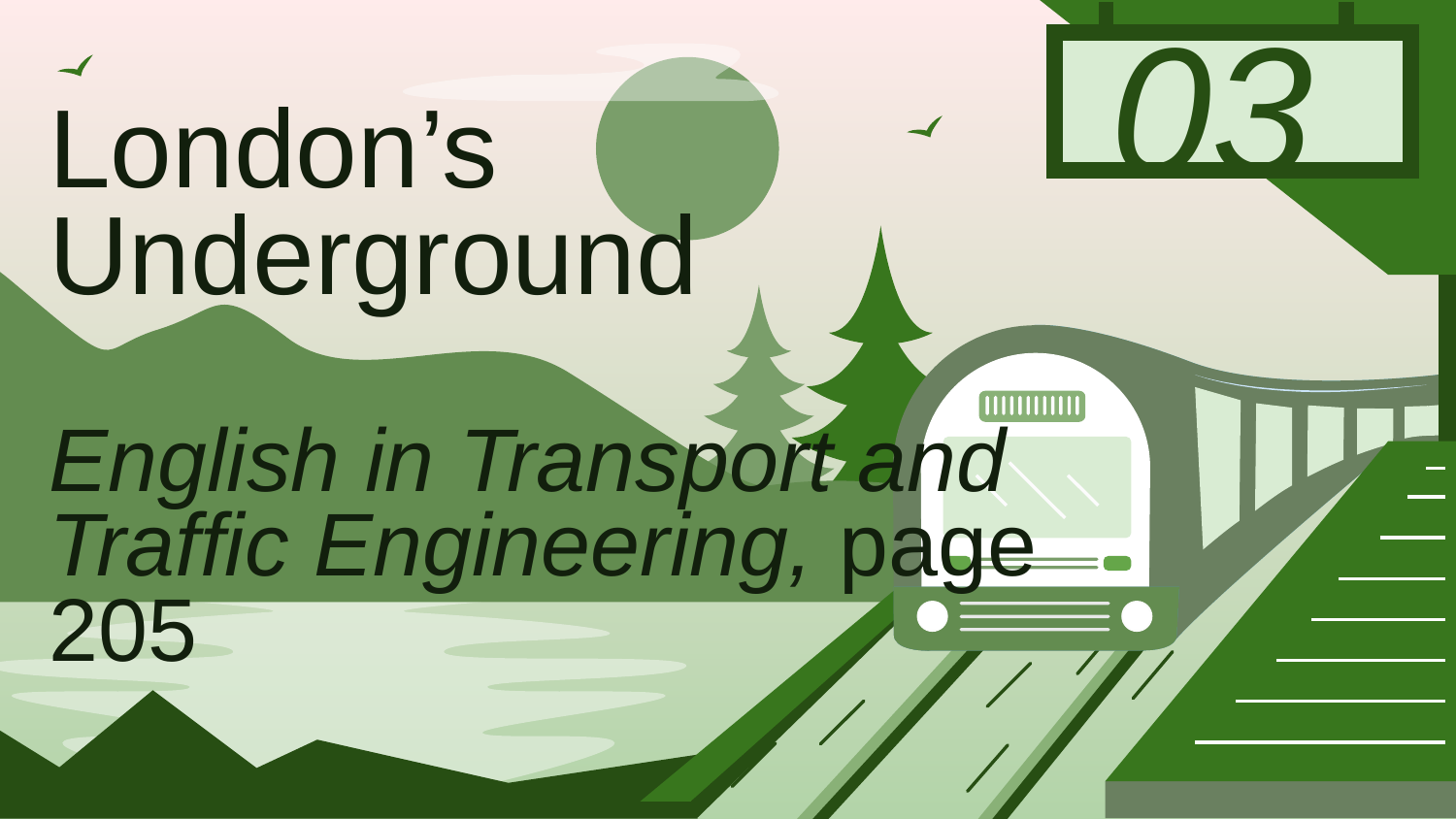

03

# London’s Underground English in Transport and Traffic Engineering, page 205